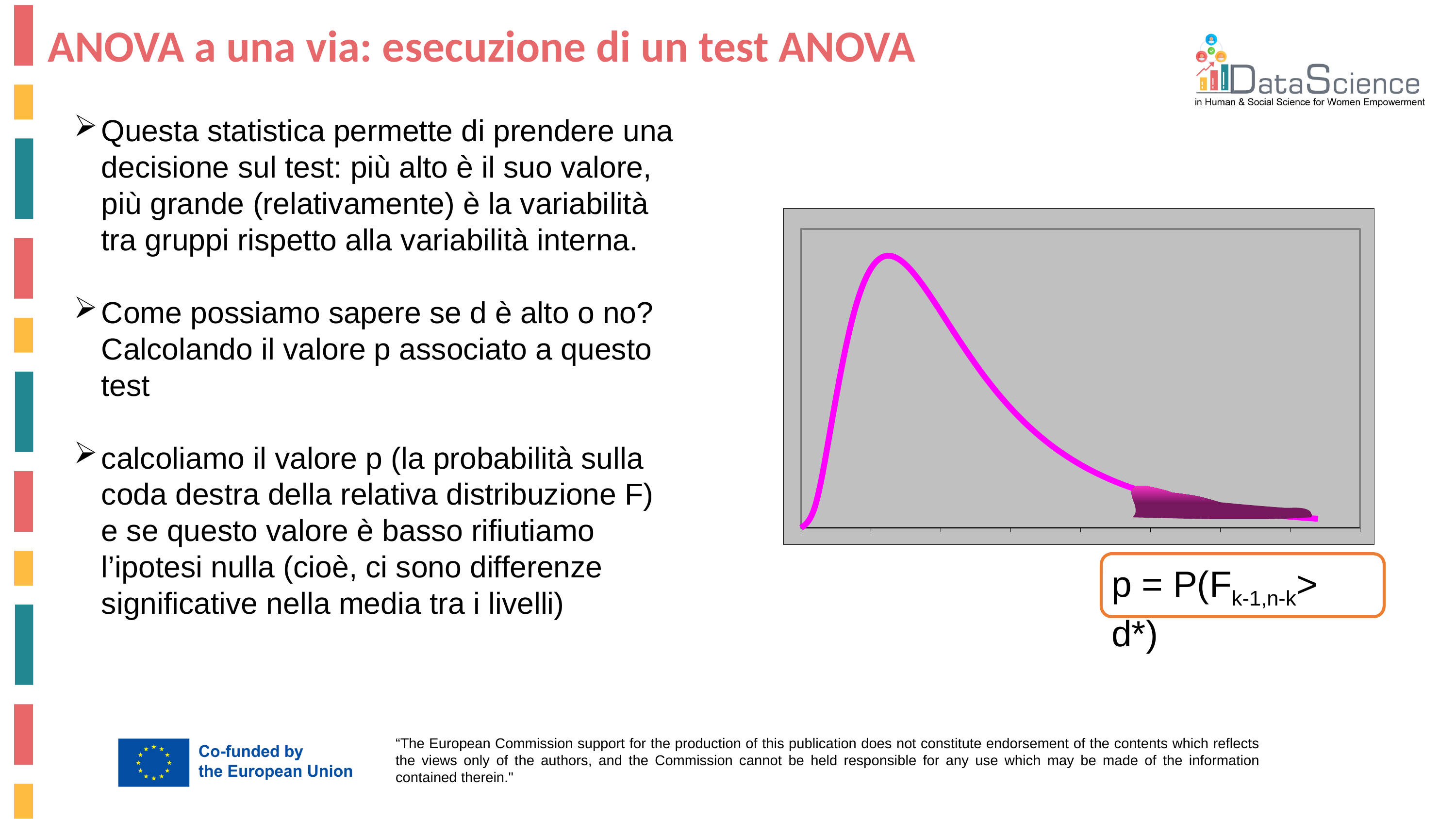

ANOVA a una via: esecuzione di un test ANOVA
Questa statistica permette di prendere una decisione sul test: più alto è il suo valore, più grande (relativamente) è la variabilità tra gruppi rispetto alla variabilità interna.

Come possiamo sapere se d è alto o no? Calcolando il valore p associato a questo test

calcoliamo il valore p (la probabilità sulla coda destra della relativa distribuzione F) e se questo valore è basso rifiutiamo l’ipotesi nulla (cioè, ci sono differenze significative nella media tra i livelli)

### Chart

| Category |  |
|---|---|
p = P(Fk-1,n-k> d*)